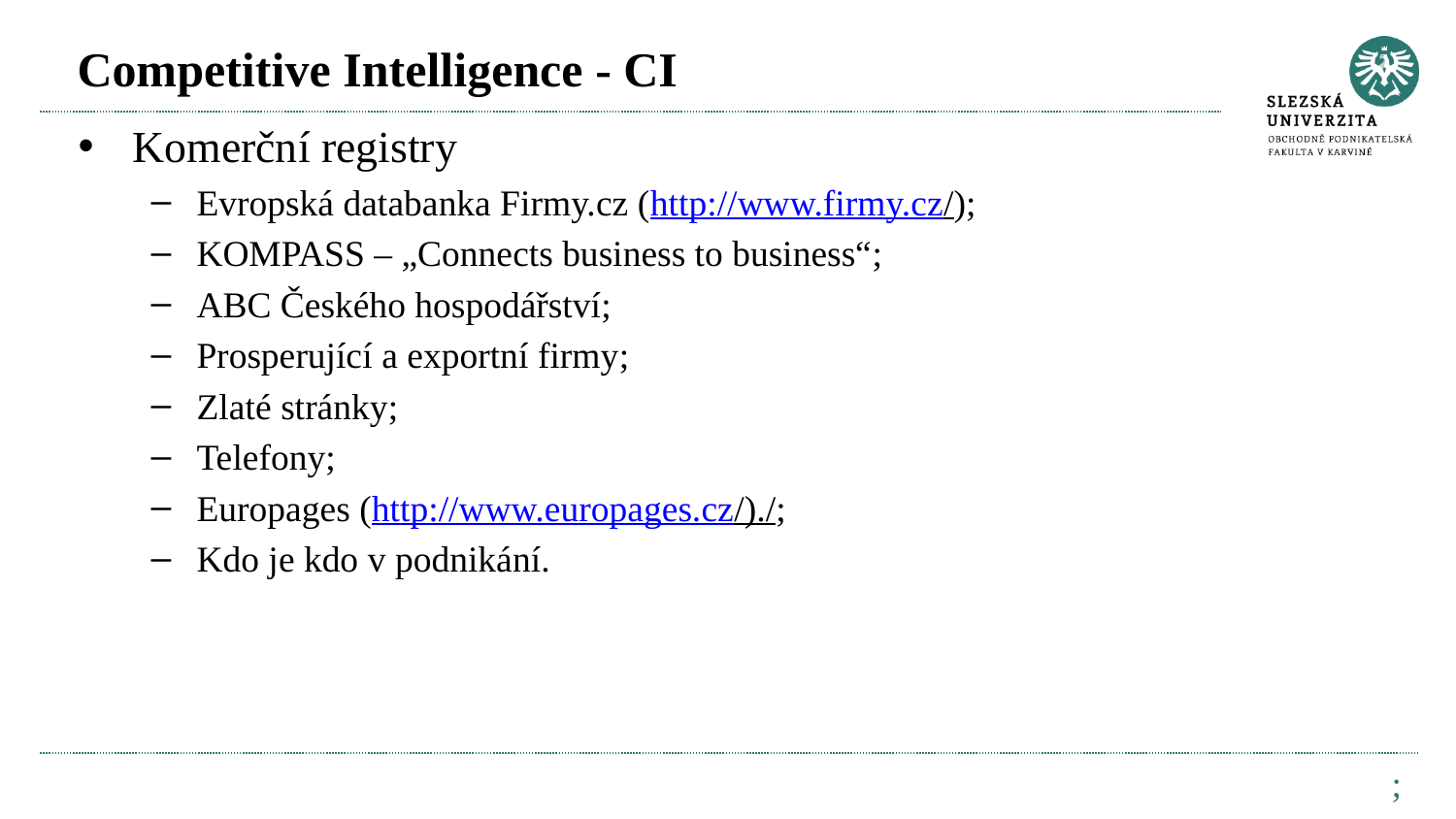

# Competitive Intelligence - CI
Komerční registry
Evropská databanka Firmy.cz (http://www.firmy.cz/);
KOMPASS – „Connects business to business“;
ABC Českého hospodářství;
Prosperující a exportní firmy;
Zlaté stránky;
Telefony;
Europages (http://www.europages.cz/)./;
Kdo je kdo v podnikání.

;